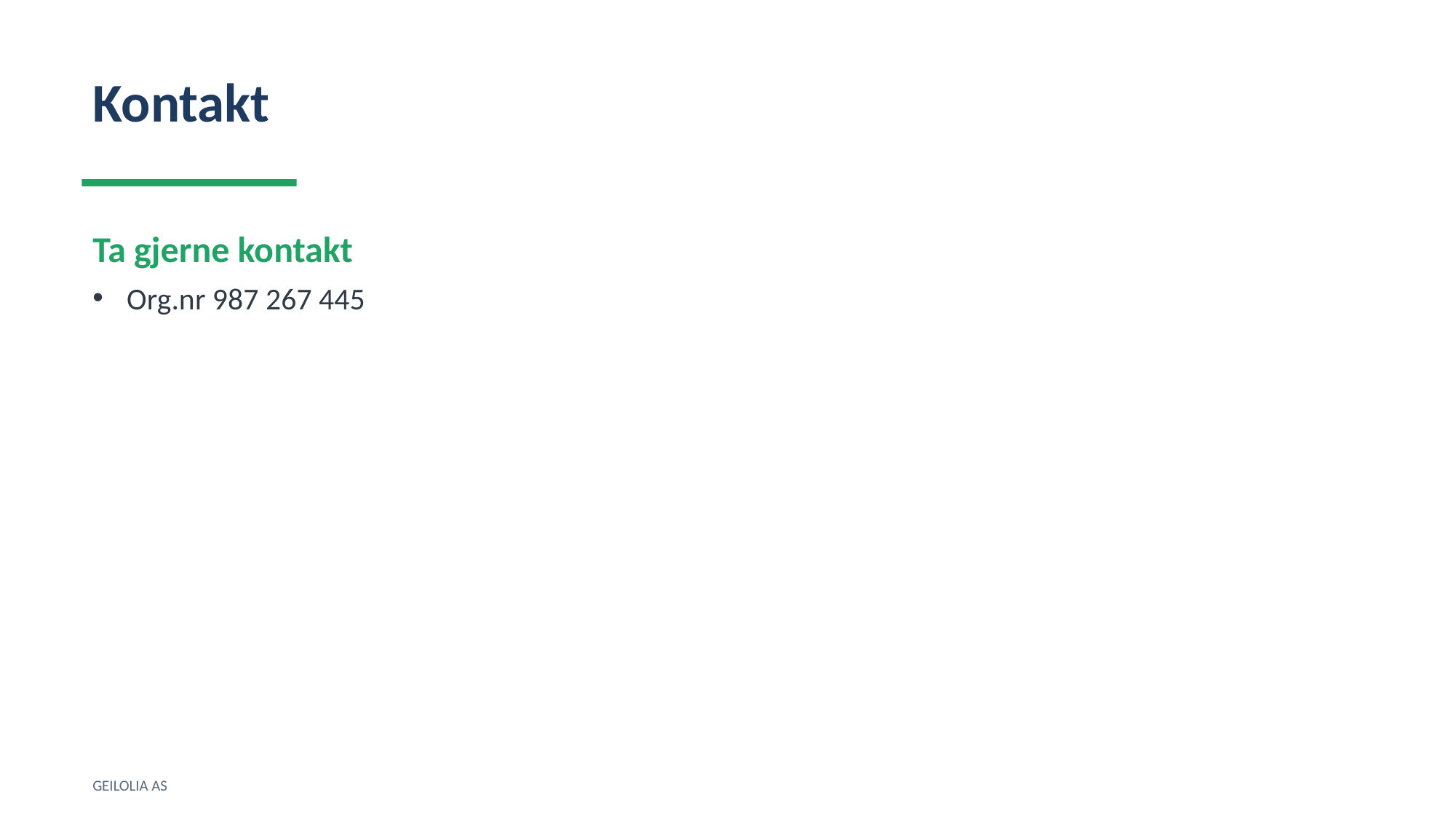

Kontakt

Ta gjerne kontakt
Org.nr 987 267 445
GEILOLIA AS